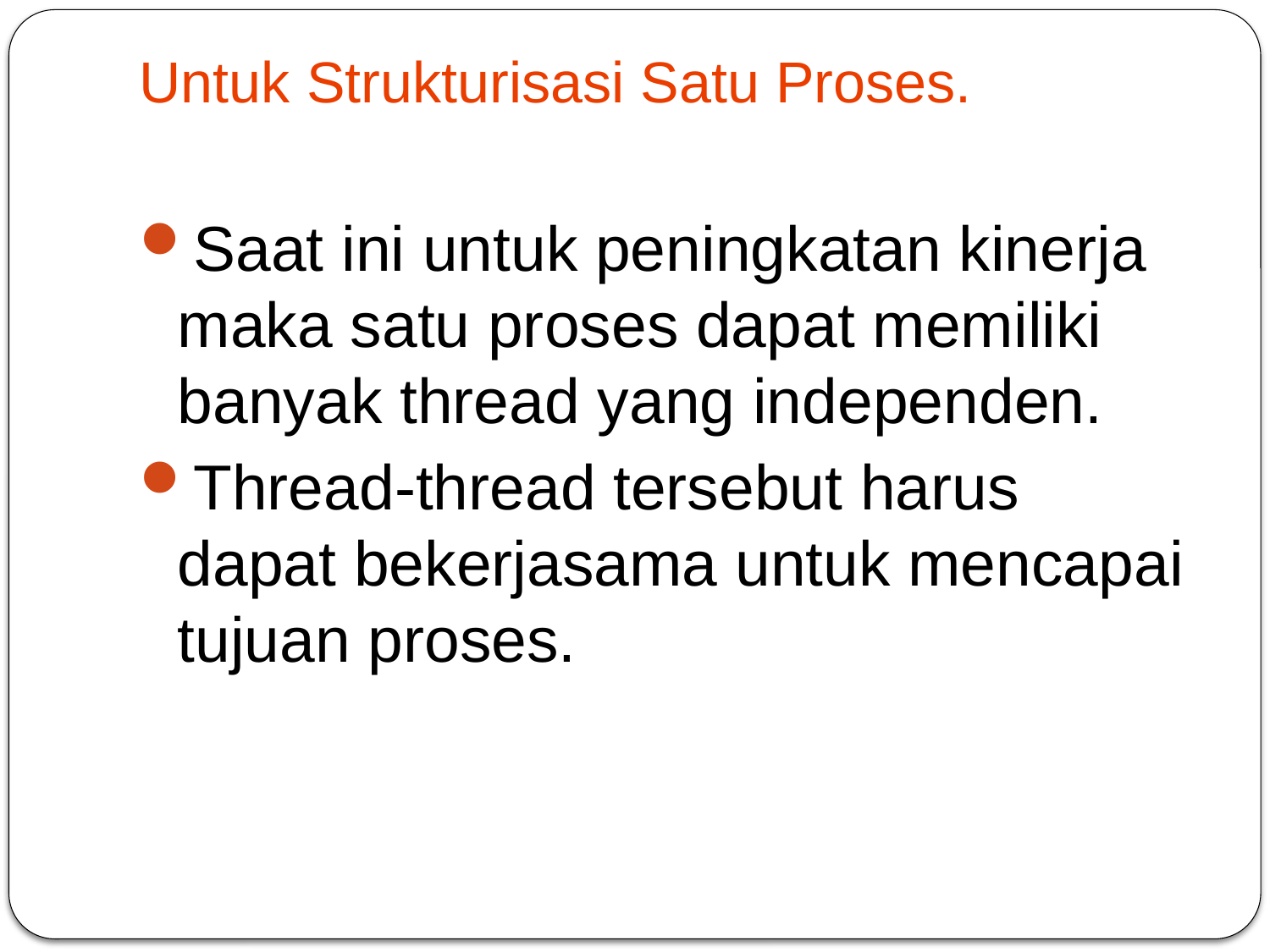

# Untuk Strukturisasi Satu Proses.
Saat ini untuk peningkatan kinerja maka satu proses dapat memiliki banyak thread yang independen.
Thread-thread tersebut harus dapat bekerjasama untuk mencapai tujuan proses.